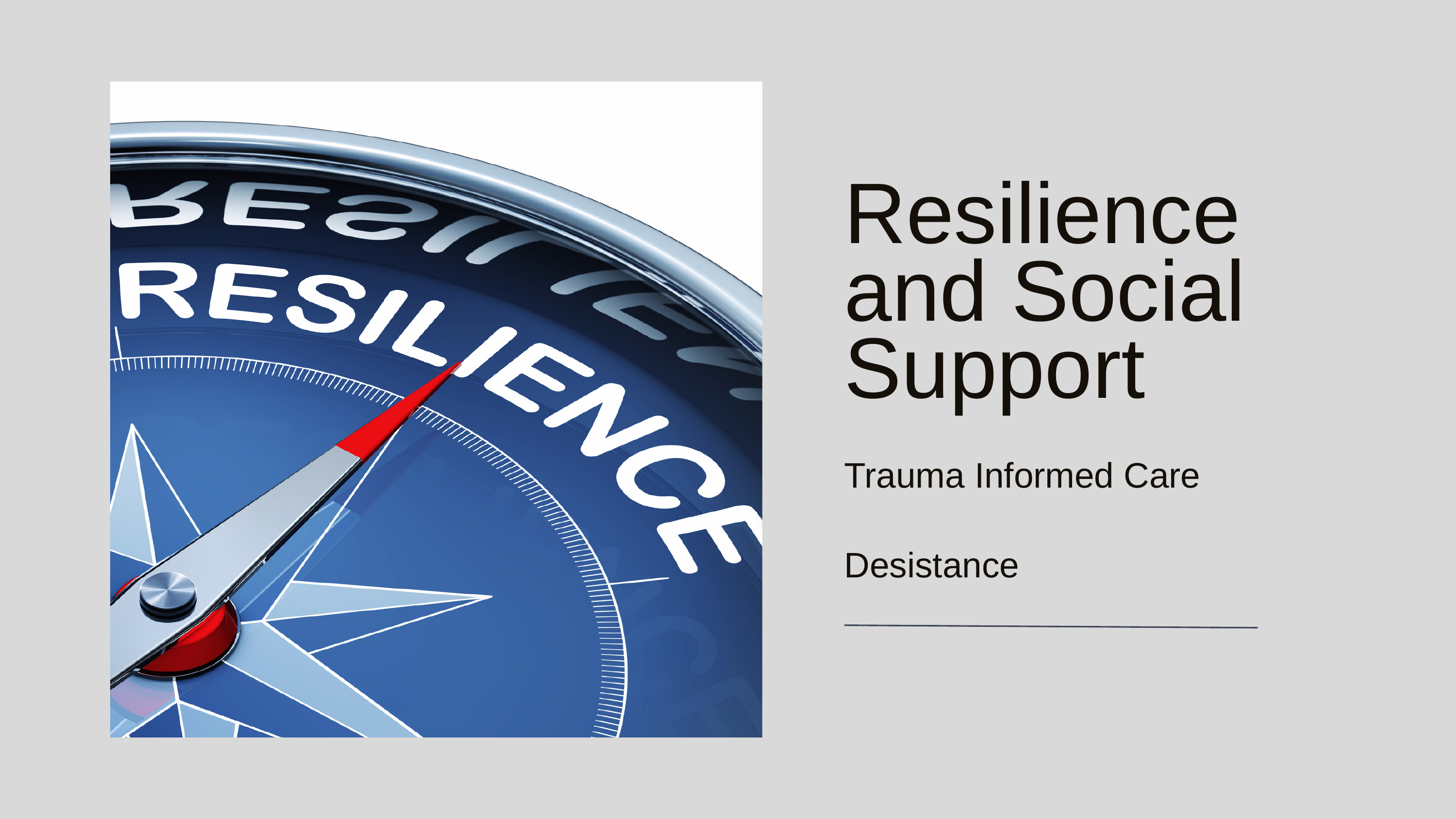

Resilience and Social Support
Trauma Informed Care
Desistance